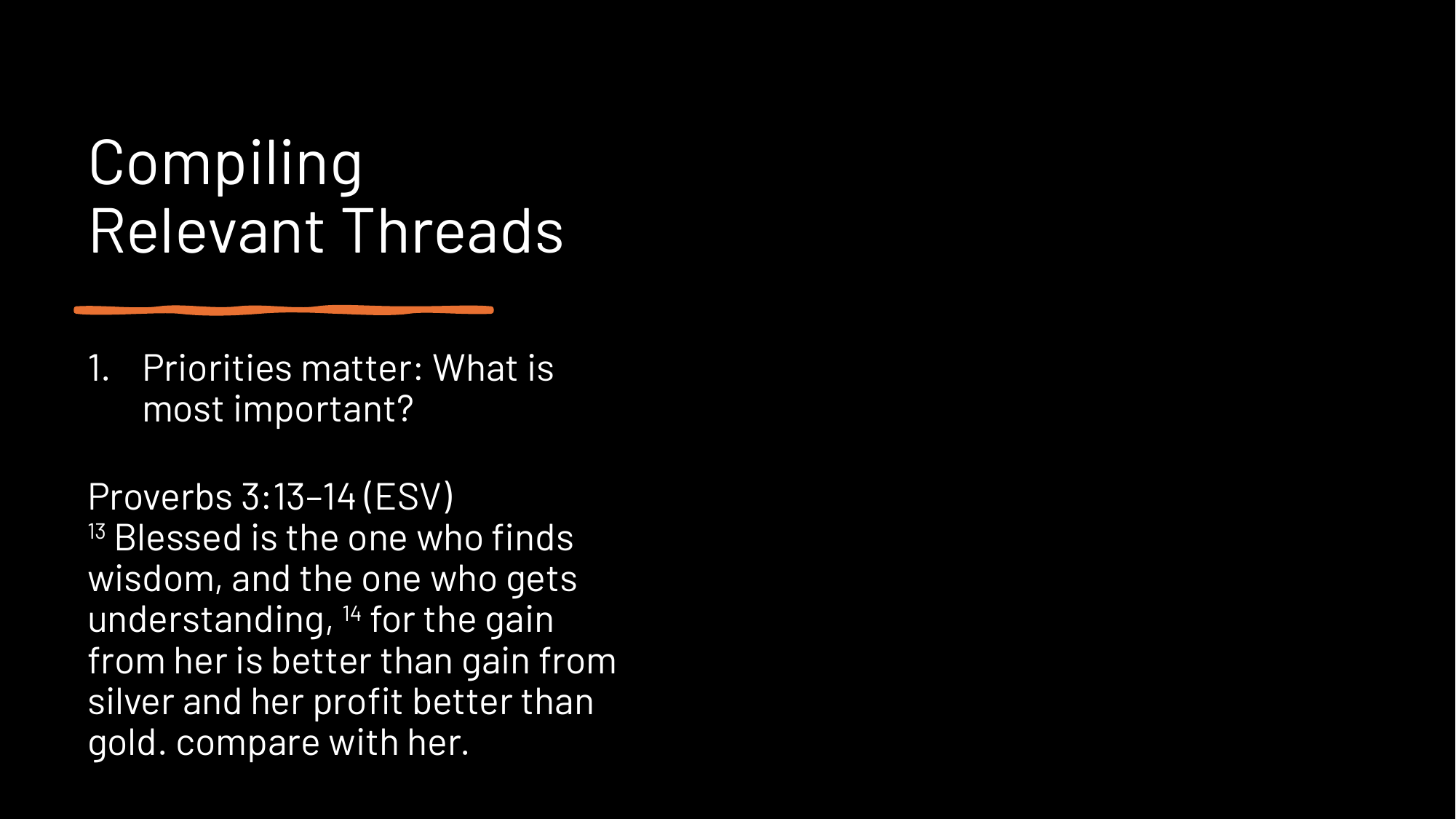

# Compiling Relevant Threads

Priorities matter: What is most important?

Proverbs 3:13–14 (ESV)
13 Blessed is the one who finds wisdom, and the one who gets understanding, 14 for the gain from her is better than gain from silver and her profit better than gold. compare with her.